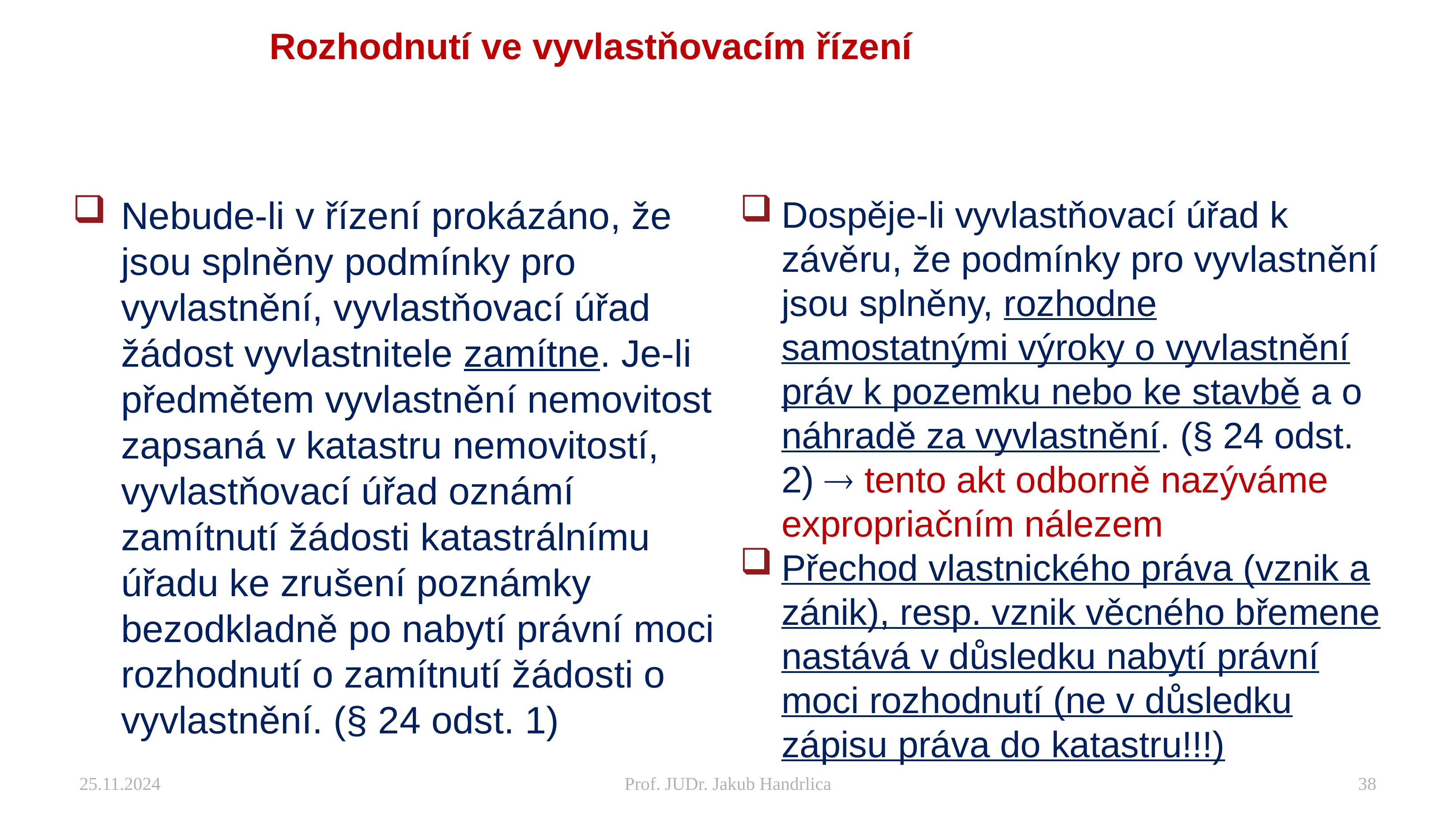

# Rozhodnutí ve vyvlastňovacím řízení
Nebude-li v řízení prokázáno, že jsou splněny podmínky pro vyvlastnění, vyvlastňovací úřad žádost vyvlastnitele zamítne. Je-li předmětem vyvlastnění nemovitost zapsaná v katastru nemovitostí, vyvlastňovací úřad oznámí zamítnutí žádosti katastrálnímu úřadu ke zrušení poznámky bezodkladně po nabytí právní moci rozhodnutí o zamítnutí žádosti o vyvlastnění. (§ 24 odst. 1)

Dospěje-li vyvlastňovací úřad k závěru, že podmínky pro vyvlastnění jsou splněny, rozhodne samostatnými výroky o vyvlastnění práv k pozemku nebo ke stavbě a o náhradě za vyvlastnění. (§ 24 odst. 2) → tento akt odborně nazýváme expropriačním nálezem
Přechod vlastnického práva (vznik a zánik), resp. vznik věcného břemene nastává v důsledku nabytí právní moci rozhodnutí (ne v důsledku zápisu práva do katastru!!!)
25.11.2024
Prof. JUDr. Jakub Handrlica
38